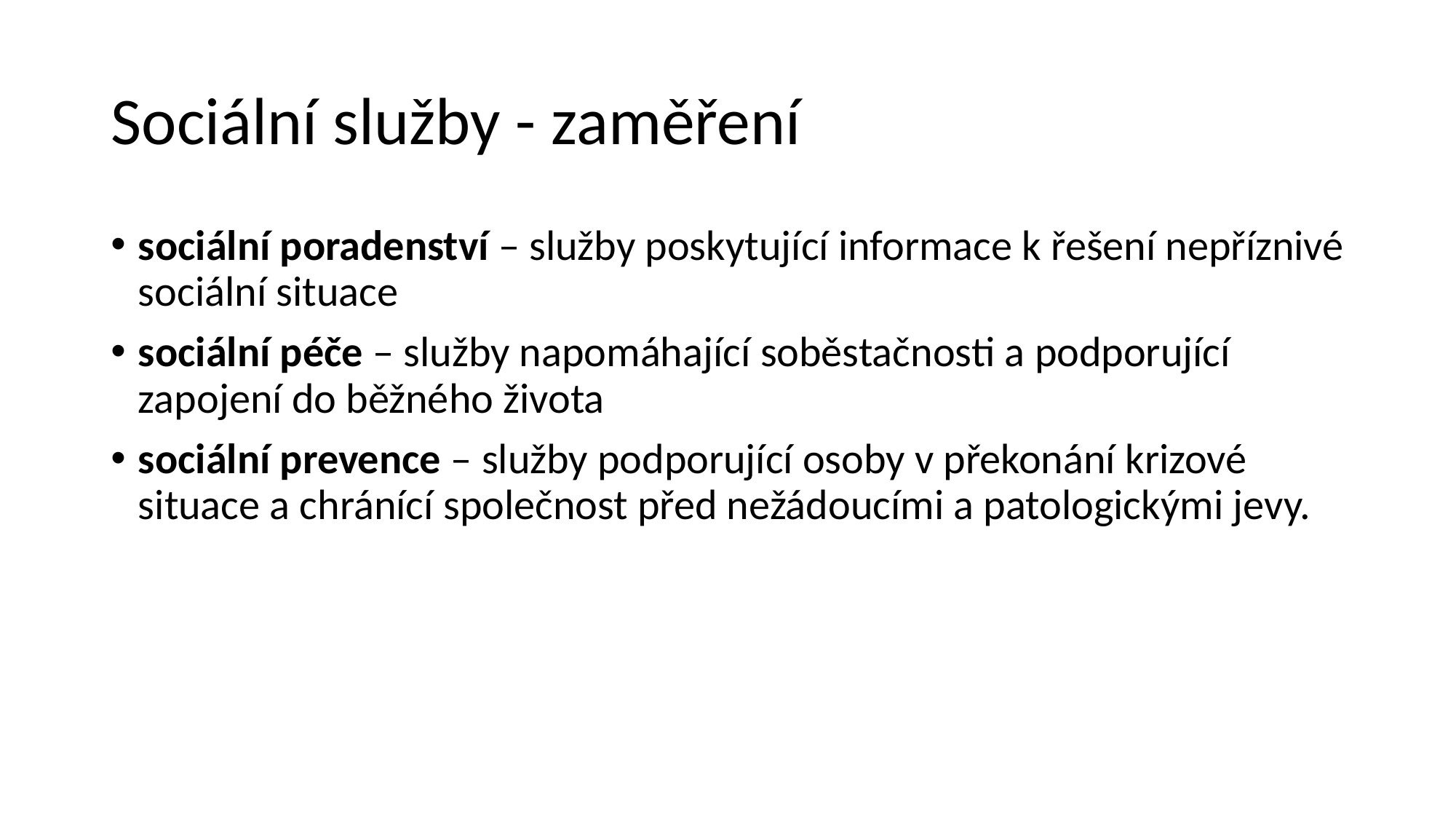

# Sociální služby - zaměření
sociální poradenství – služby poskytující informace k řešení nepříznivé sociální situace
sociální péče – služby napomáhající soběstačnosti a podporující zapojení do běžného života
sociální prevence – služby podporující osoby v překonání krizové situace a chránící společnost před nežádoucími a patologickými jevy.